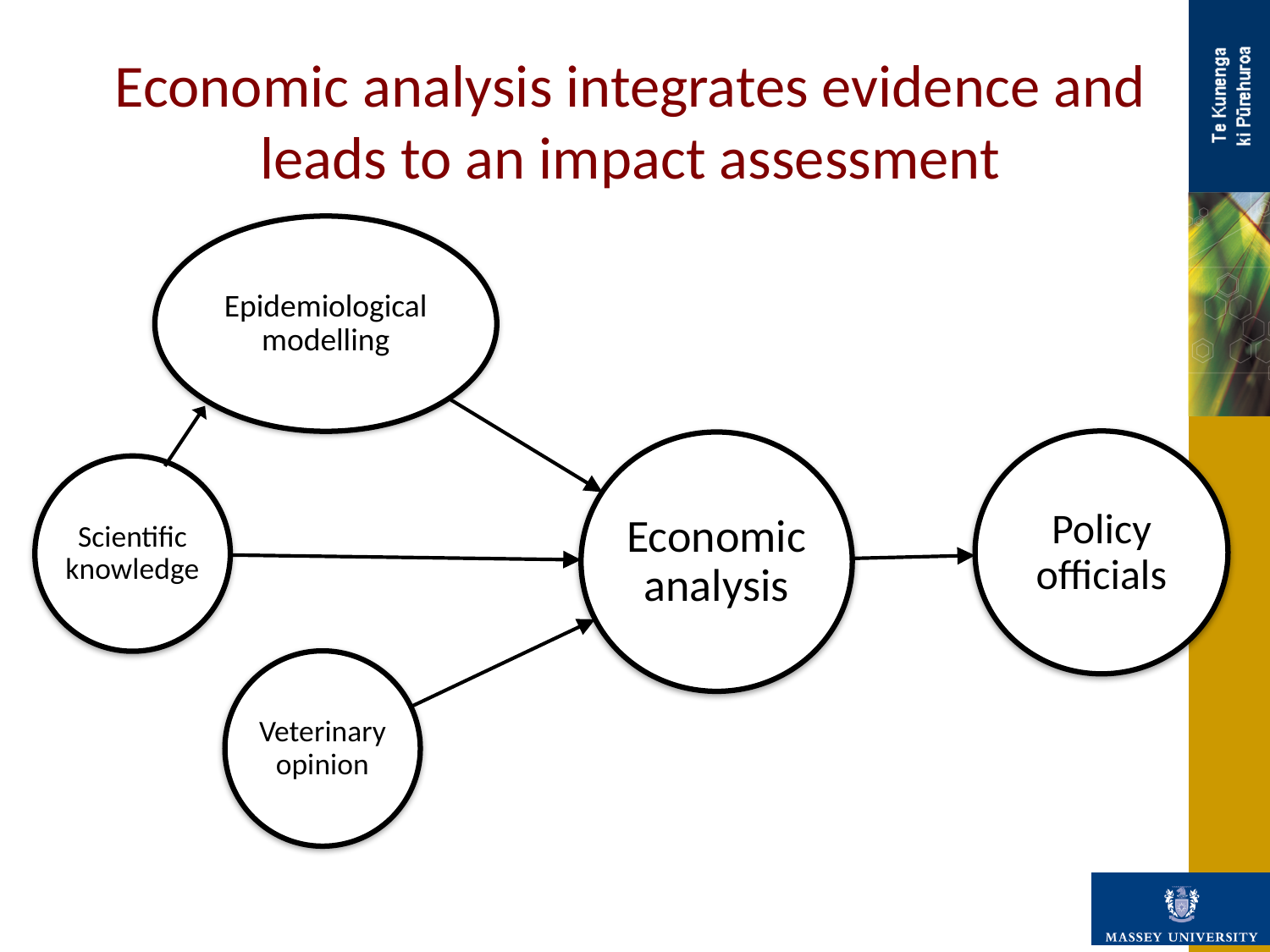

# Economic analysis integrates evidence and leads to an impact assessment
Economic
analysis

Epidemiological
modelling

Policy officials

Veterinary opinion

Scientific
knowledge